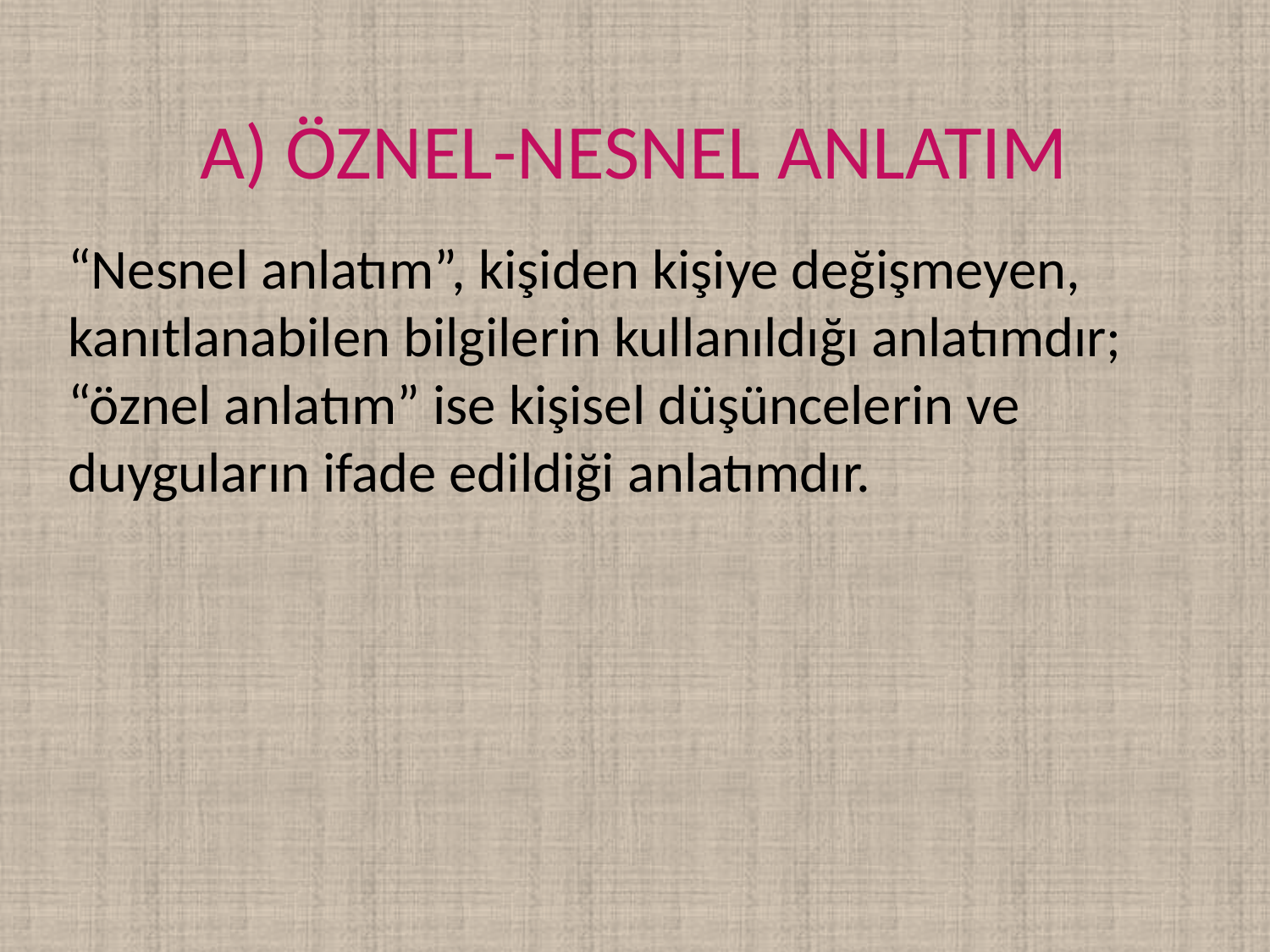

# A) ÖZNEL-NESNEL ANLATIM
“Nesnel anlatım”, kişiden kişiye değişmeyen, kanıtlanabilen bilgilerin kullanıldığı anlatımdır; “öznel anlatım” ise kişisel düşüncelerin ve duyguların ifade edildiği anlatımdır.